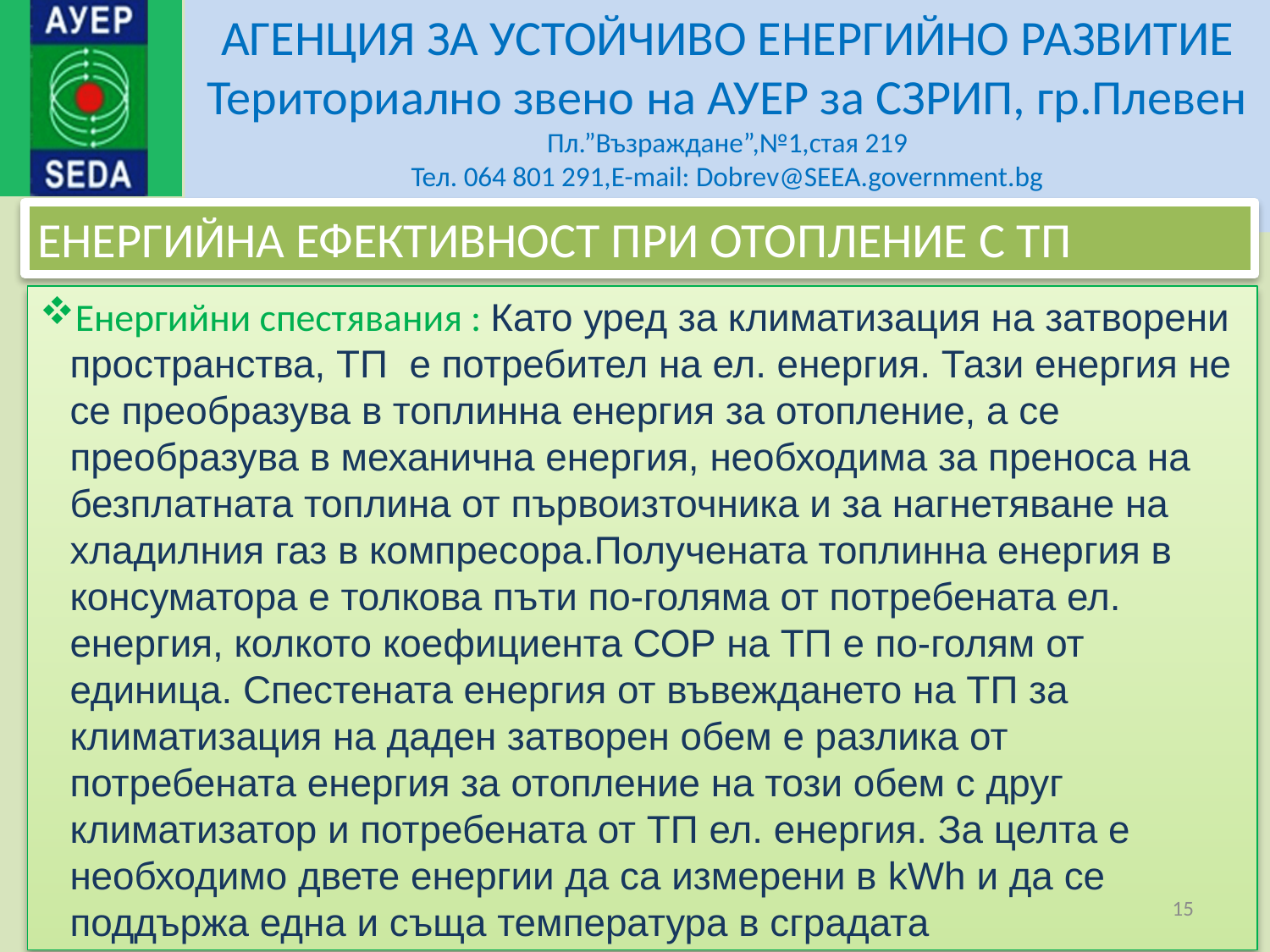

ЕНЕРГИЙНА ЕФЕКТИВНОСТ ПРИ ОТОПЛЕНИЕ С ТП
Енергийни спестявания : Като уред за климатизация на затворени пространства, ТП  е потребител на ел. енергия. Тази енергия не се преобразува в топлинна енергия за отопление, а се преобразува в механична енергия, необходима за преноса на безплатната топлина от първоизточника и за нагнетяване на хладилния газ в компресора.Получената топлинна енергия в консуматора е толкова пъти по-голяма от потребената ел. енергия, колкото коефициента СОР на ТП е по-голям от единица. Спестената енергия от въвеждането на ТП за климатизация на даден затворен обем е разлика от потребената енергия за отопление на този обем с друг климатизатор и потребената от ТП ел. енергия. За целта е необходимо двете енергии да са измерени в kWh и да се поддържа една и съща температура в сградата

15